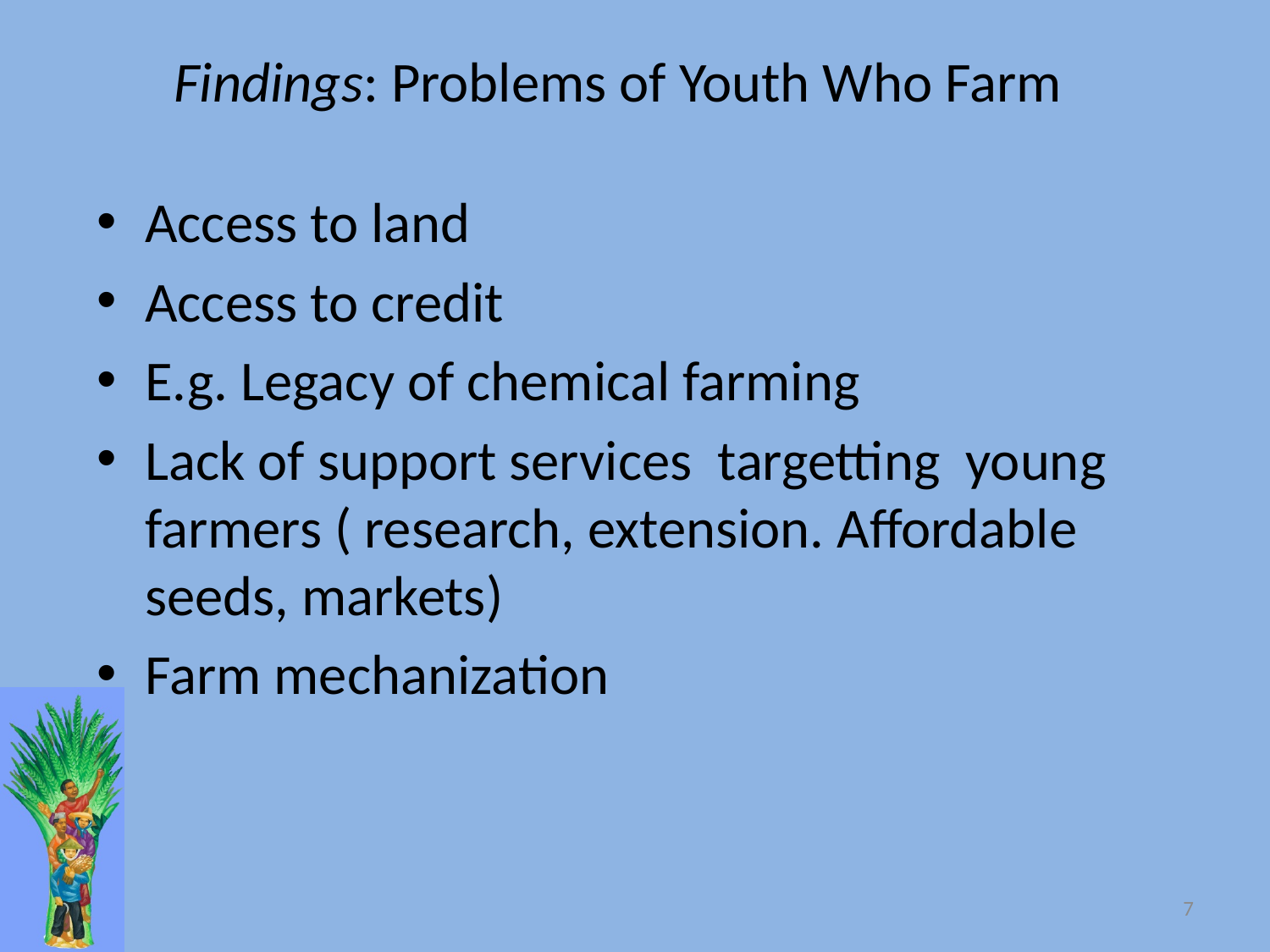

# Findings: Problems of Youth Who Farm
Access to land
Access to credit
E.g. Legacy of chemical farming
Lack of support services  targetting  young farmers ( research, extension. Affordable seeds, markets)
Farm mechanization
7